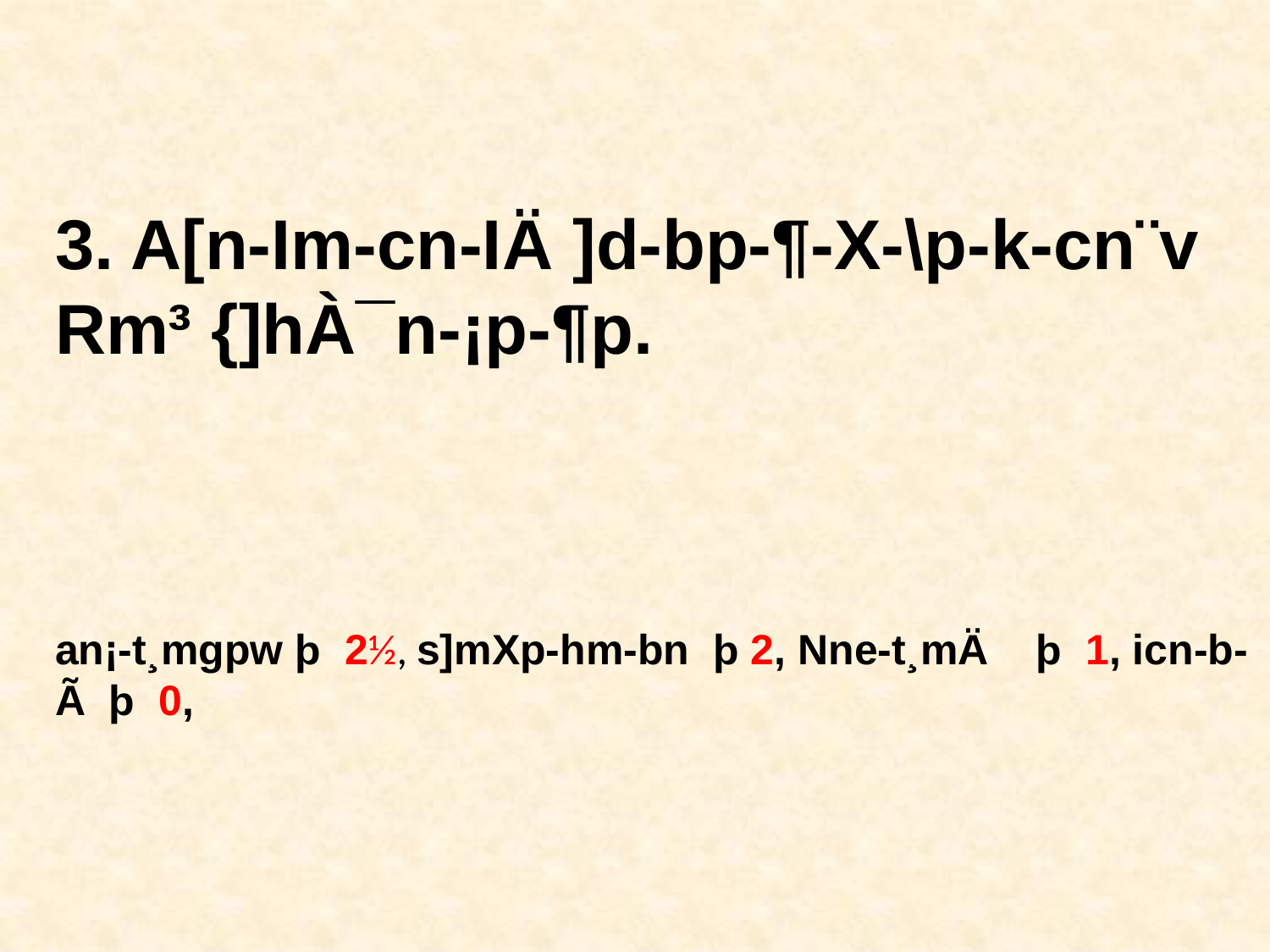

# 3. A[n-Im-cn-IÄ ]d-bp-¶-X-\p-k-cn¨v Rm³ {]hÀ¯n-¡p-¶p. an¡-t¸mgpw þ  2½, s]mXp-hm-bn  þ 2, Nne-t¸mÄ    þ  1, icn-b-Ã  þ  0,